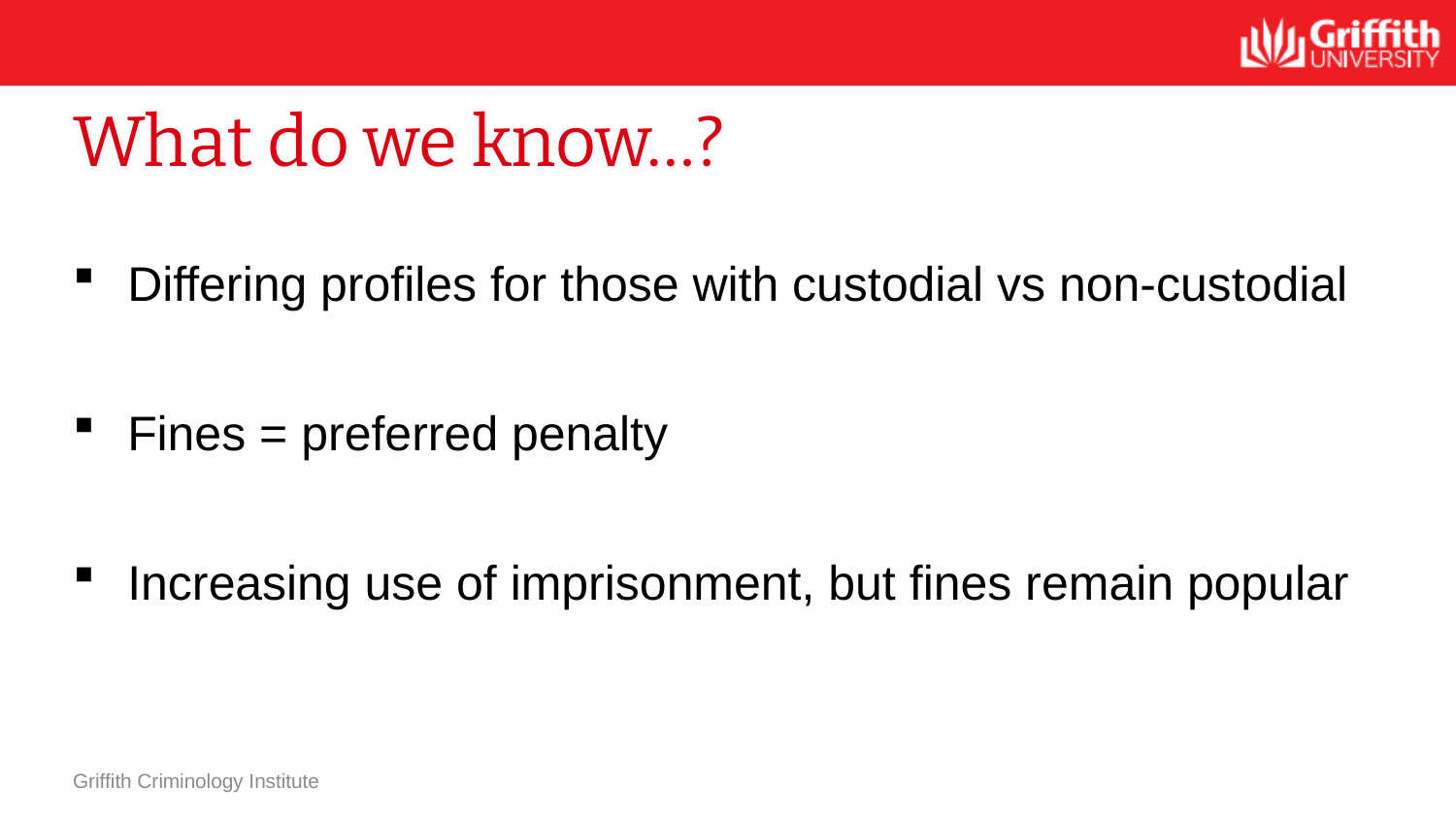

# What do we know…?
Differing profiles for those with custodial vs non-custodial

Fines = preferred penalty

Increasing use of imprisonment, but fines remain popular

Griffith Criminology Institute